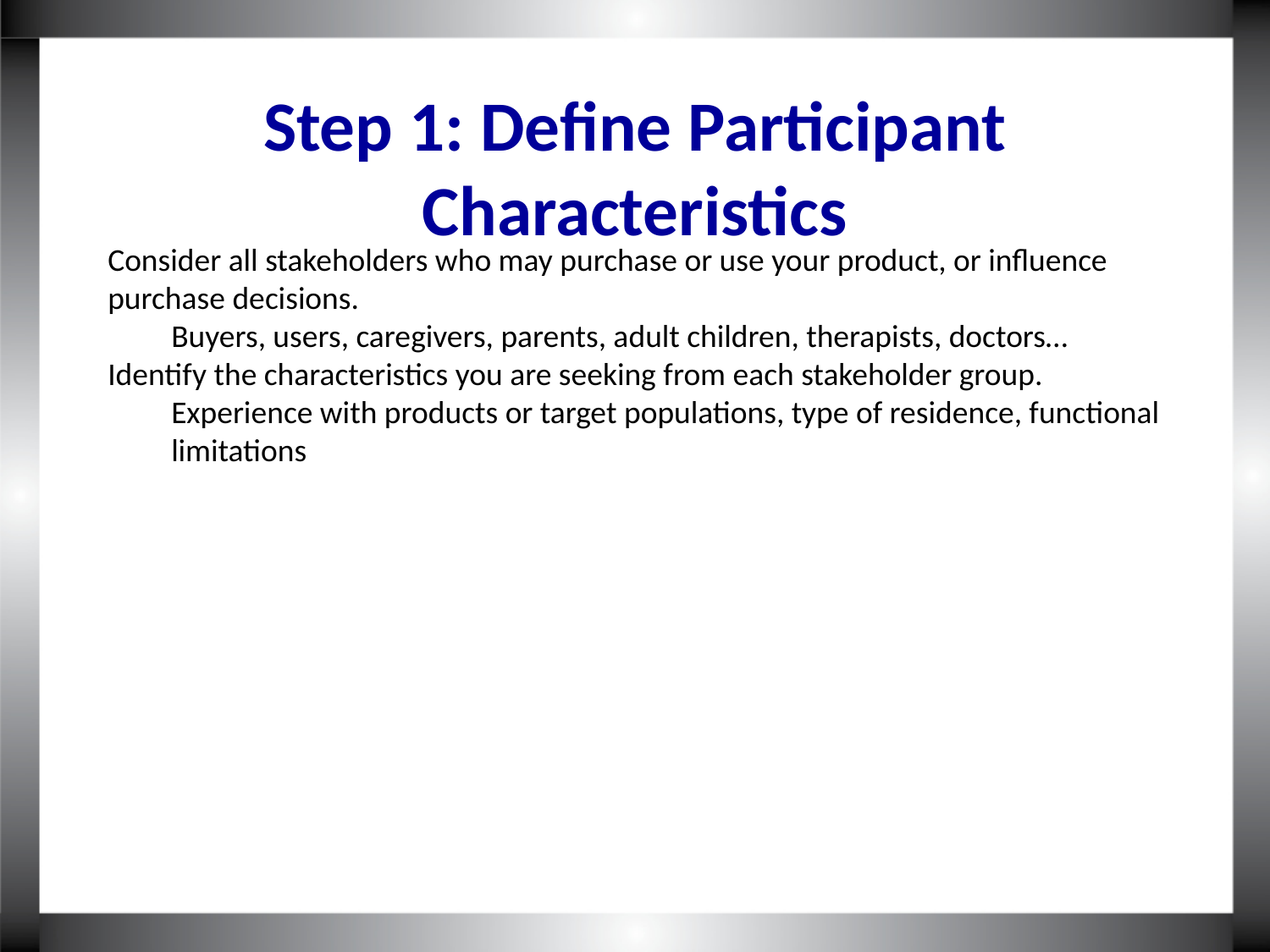

Step 1: Define Participant Characteristics
Consider all stakeholders who may purchase or use your product, or influence purchase decisions.
Buyers, users, caregivers, parents, adult children, therapists, doctors…
Identify the characteristics you are seeking from each stakeholder group.
Experience with products or target populations, type of residence, functional limitations